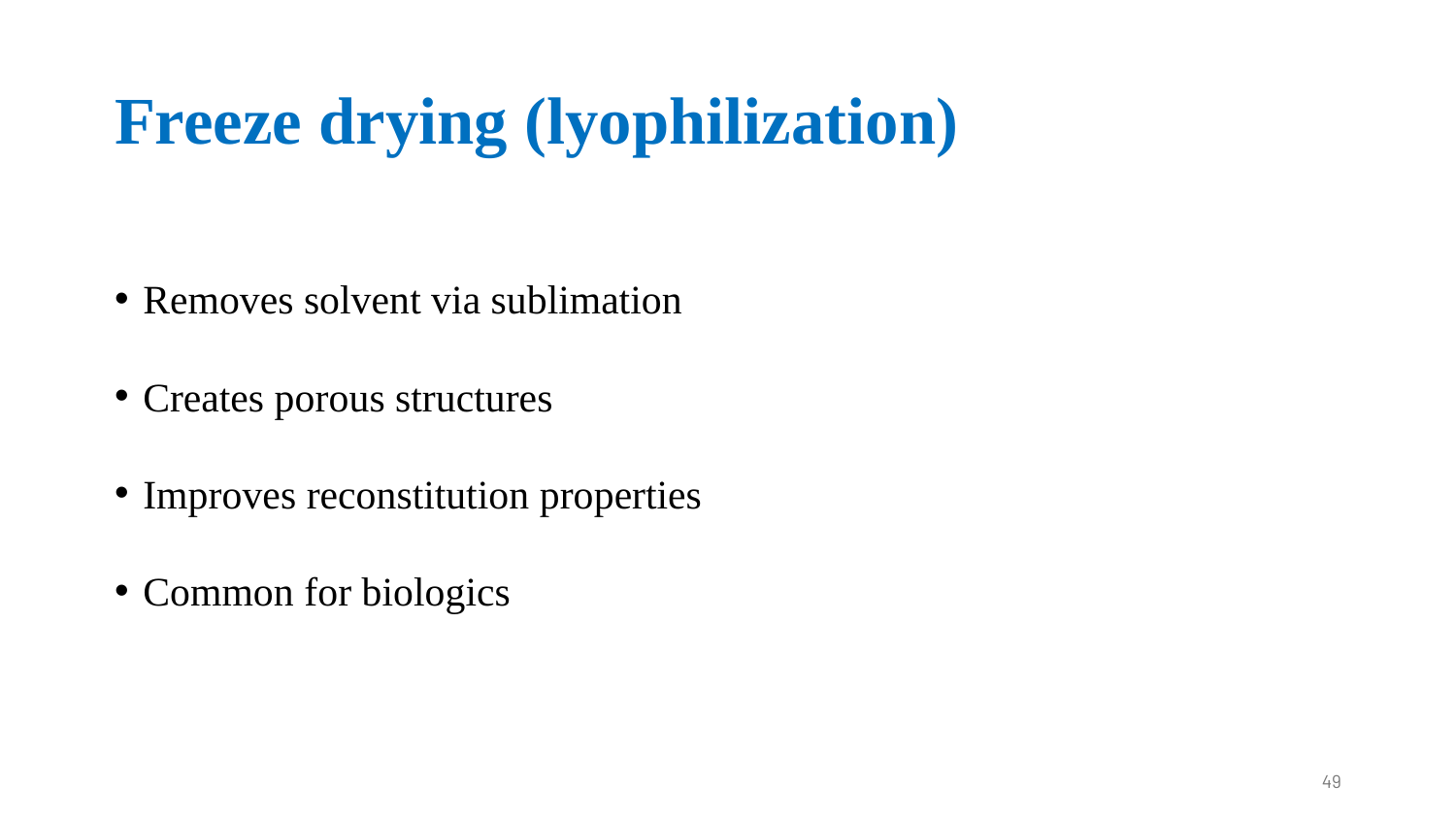

# Freeze drying (lyophilization)
Removes solvent via sublimation
Creates porous structures
Improves reconstitution properties
Common for biologics
49